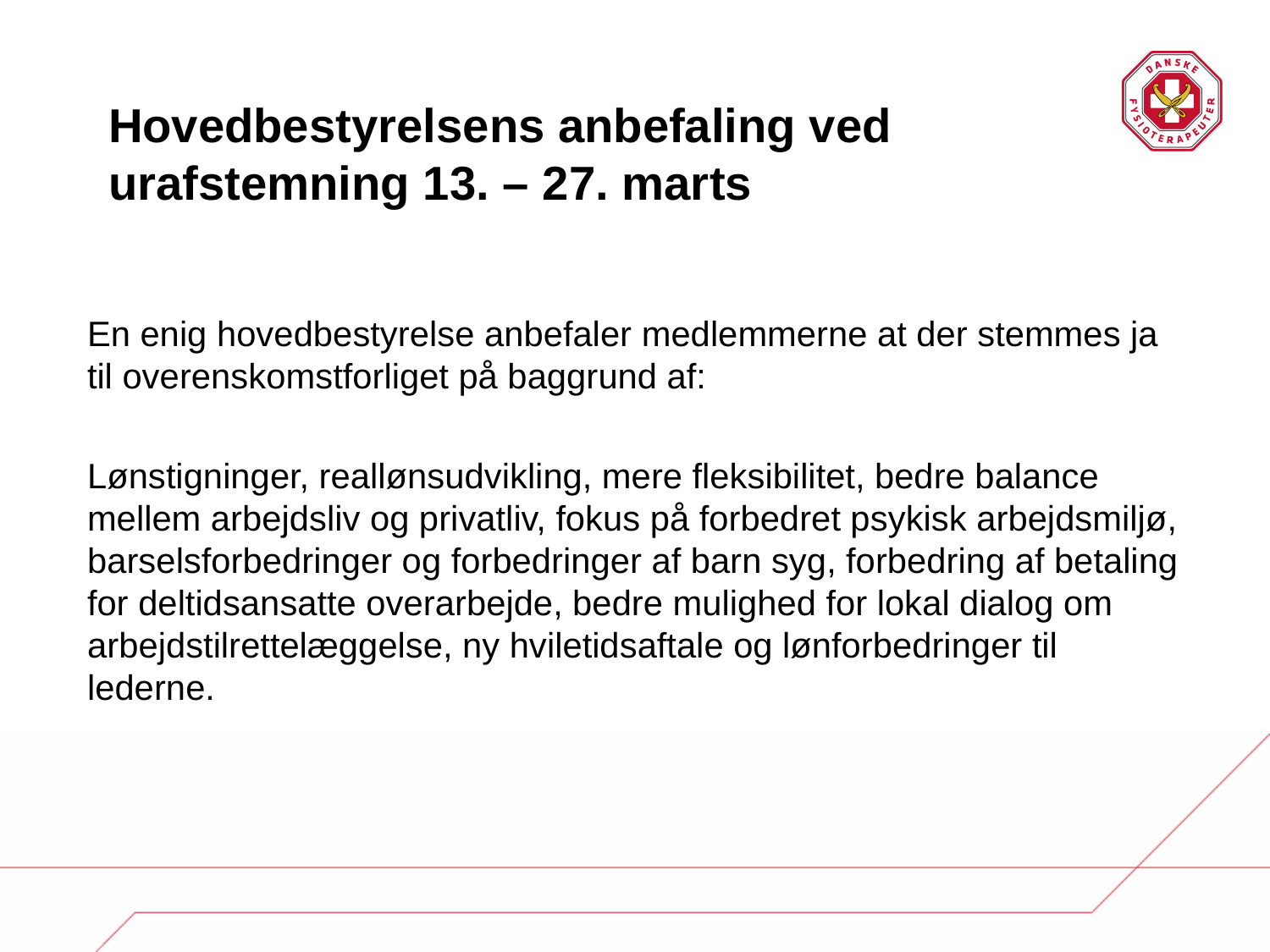

# Hovedbestyrelsens anbefaling ved urafstemning 13. – 27. marts
En enig hovedbestyrelse anbefaler medlemmerne at der stemmes ja til overenskomstforliget på baggrund af:
Lønstigninger, reallønsudvikling, mere fleksibilitet, bedre balance mellem arbejdsliv og privatliv, fokus på forbedret psykisk arbejdsmiljø, barselsforbedringer og forbedringer af barn syg, forbedring af betaling for deltidsansatte overarbejde, bedre mulighed for lokal dialog om arbejdstilrettelæggelse, ny hviletidsaftale og lønforbedringer til lederne.